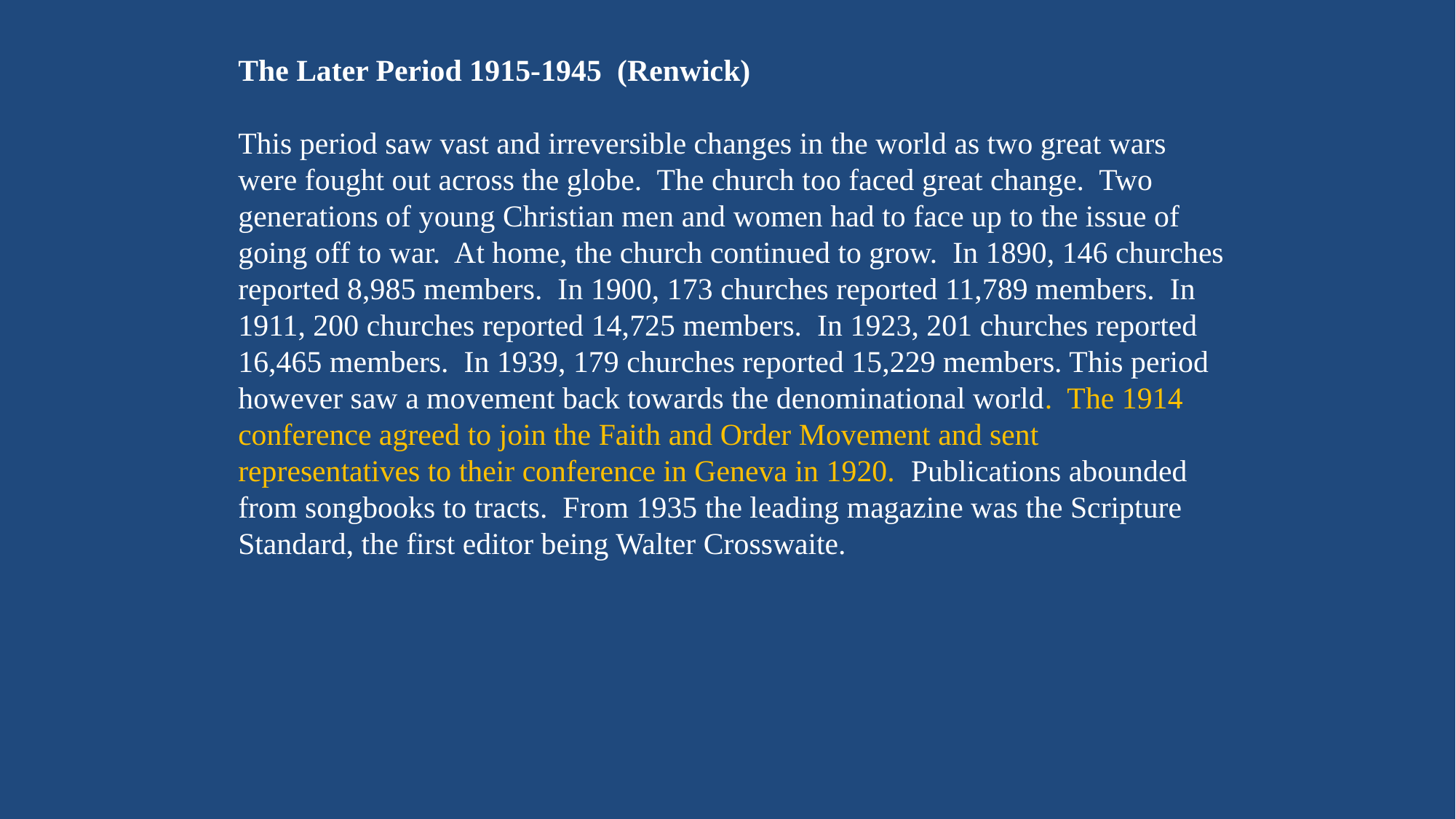

The Later Period 1915-1945  (Renwick)

This period saw vast and irreversible changes in the world as two great wars were fought out across the globe.  The church too faced great change.  Two generations of young Christian men and women had to face up to the issue of going off to war.  At home, the church continued to grow.  In 1890, 146 churches reported 8,985 members.  In 1900, 173 churches reported 11,789 members.  In 1911, 200 churches reported 14,725 members.  In 1923, 201 churches reported 16,465 members.  In 1939, 179 churches reported 15,229 members. This period however saw a movement back towards the denominational world.  The 1914 conference agreed to join the Faith and Order Movement and sent representatives to their conference in Geneva in 1920.  Publications abounded from songbooks to tracts.  From 1935 the leading magazine was the Scripture Standard, the first editor being Walter Crosswaite.